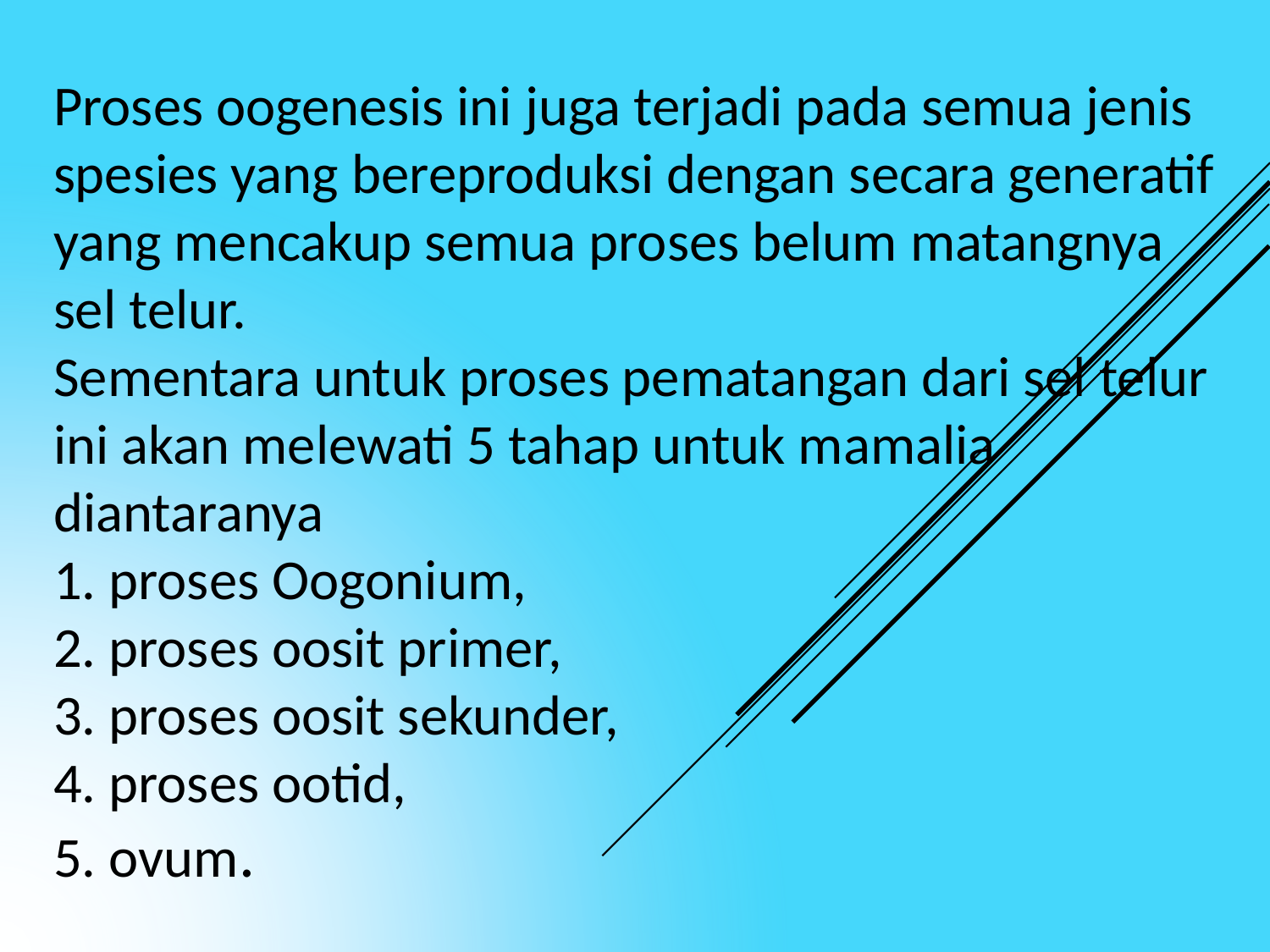

Proses oogenesis ini juga terjadi pada semua jenis spesies yang bereproduksi dengan secara generatif yang mencakup semua proses belum matangnya sel telur.
Sementara untuk proses pematangan dari sel telur ini akan melewati 5 tahap untuk mamalia diantaranya
1. proses Oogonium,
2. proses oosit primer,
3. proses oosit sekunder,
4. proses ootid,
5. ovum.